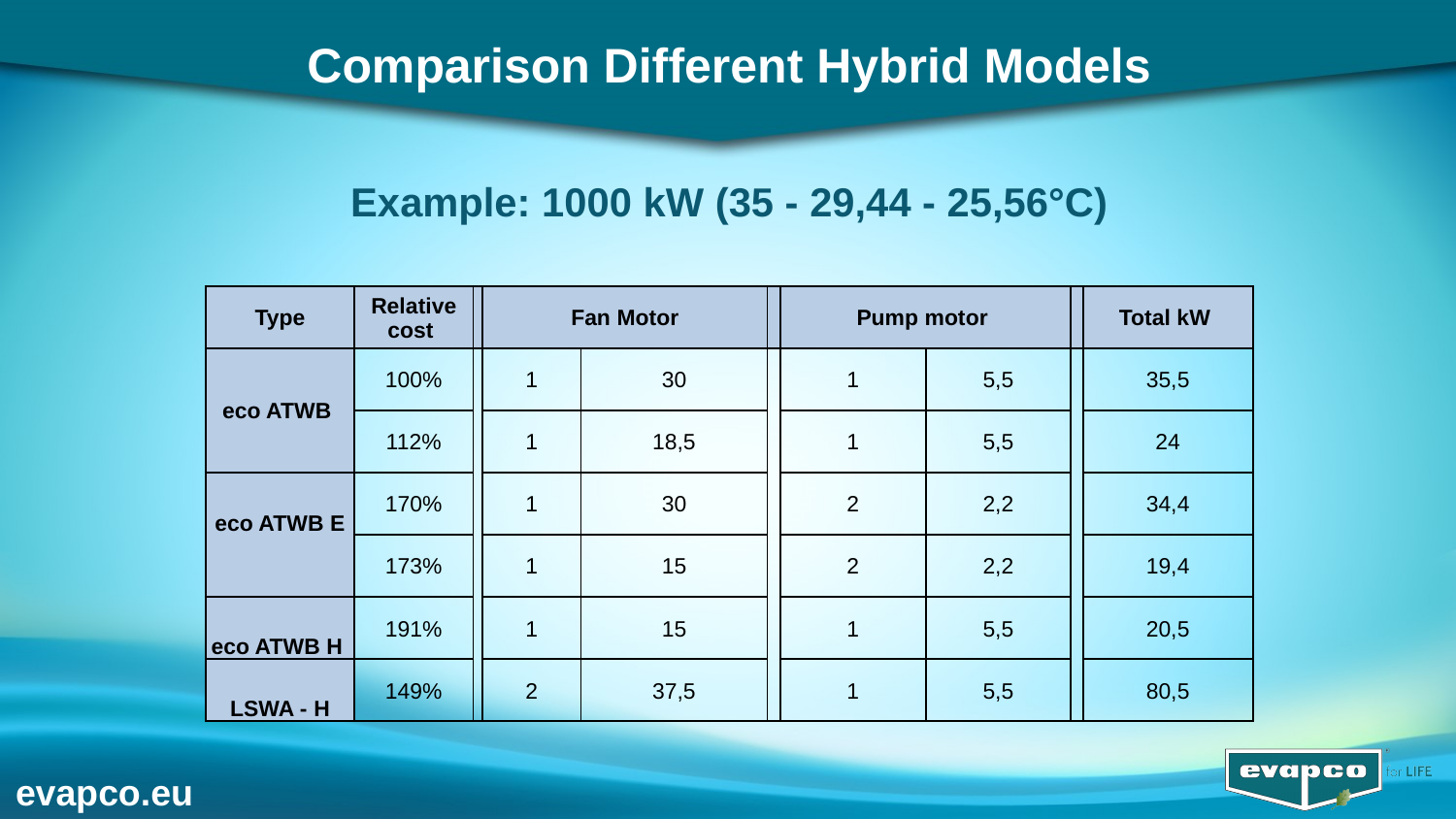

# Comparison Different Hybrid Models
Example: 1000 kW (35 - 29,44 - 25,56°C)
| Type | Relative cost |  | Fan Motor |  |  | Pump motor |  |  | Total kW |
| --- | --- | --- | --- | --- | --- | --- | --- | --- | --- |
| eco ATWB | 100% |  | 1 | 30 |  | 1 | 5,5 |  | 35,5 |
|  | 112% |  | 1 | 18,5 |  | 1 | 5,5 |  | 24 |
| eco ATWB E | 170% |  | 1 | 30 |  | 2 | 2,2 |  | 34,4 |
|  | 173% |  | 1 | 15 |  | 2 | 2,2 |  | 19,4 |
| eco ATWB H | 191% |  | 1 | 15 |  | 1 | 5,5 |  | 20,5 |
| LSWA - H | 149% |  | 2 | 37,5 |  | 1 | 5,5 |  | 80,5 |
|  |  |  |  |  |  |  |  |  |  |